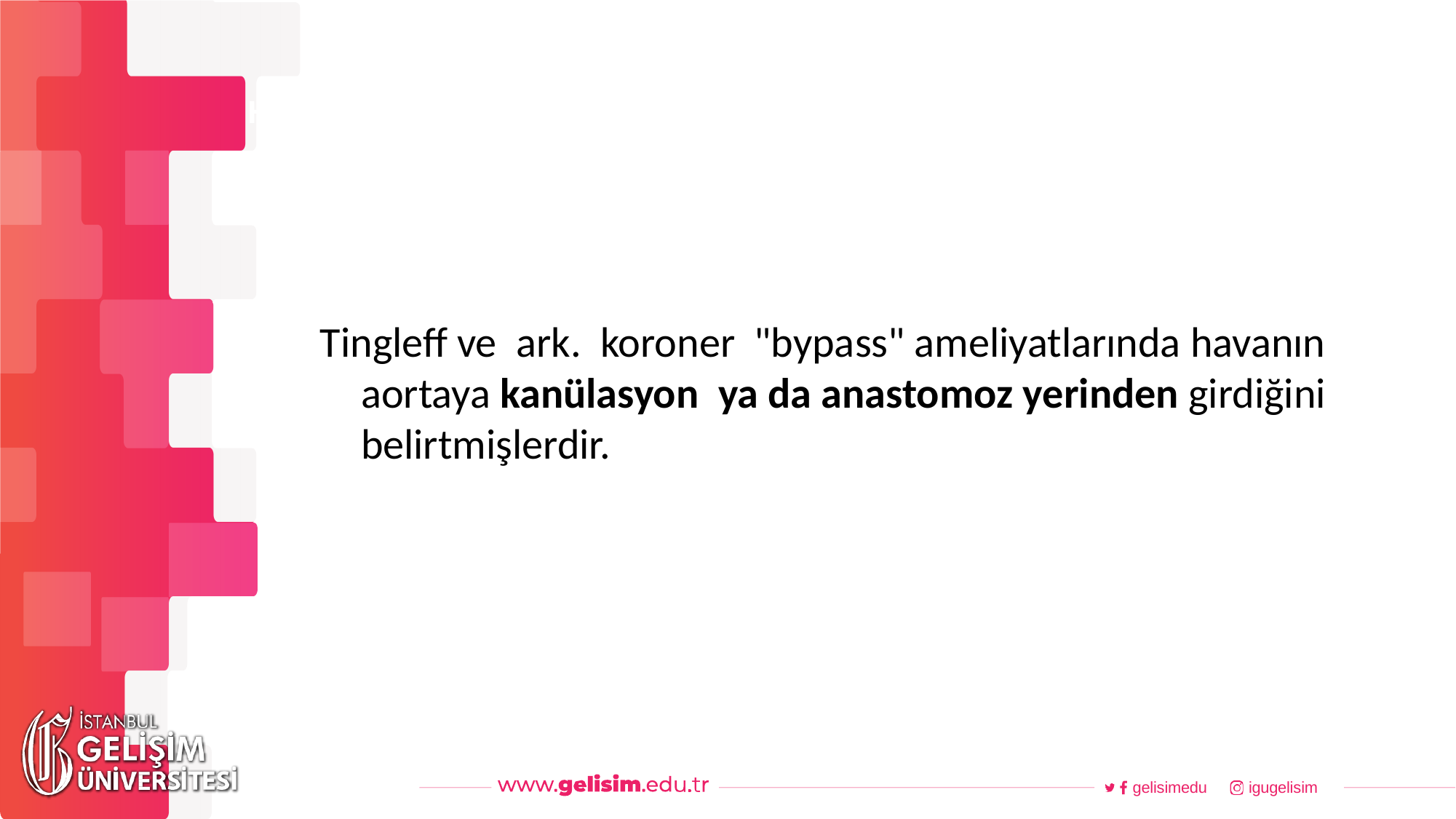

#
Haftalık Akış
Tingleff ve  ark.  koroner  "bypass" ameliyatlarında havanın aortaya kanülasyon  ya da anastomoz yerinden girdiğini belirtmişlerdir.

gelisimedu
igugelisim